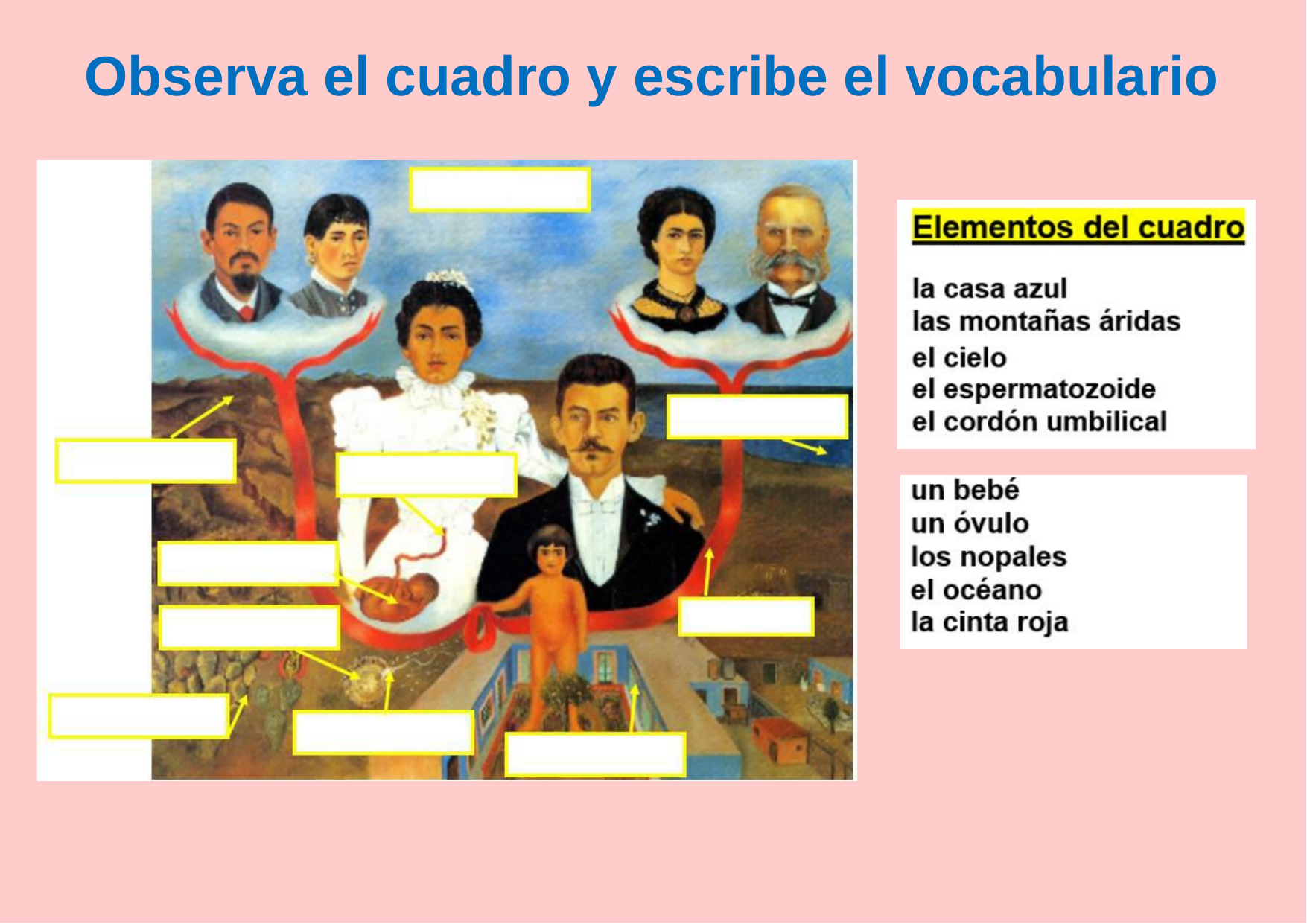

# Observa el cuadro y escribe el vocabulario